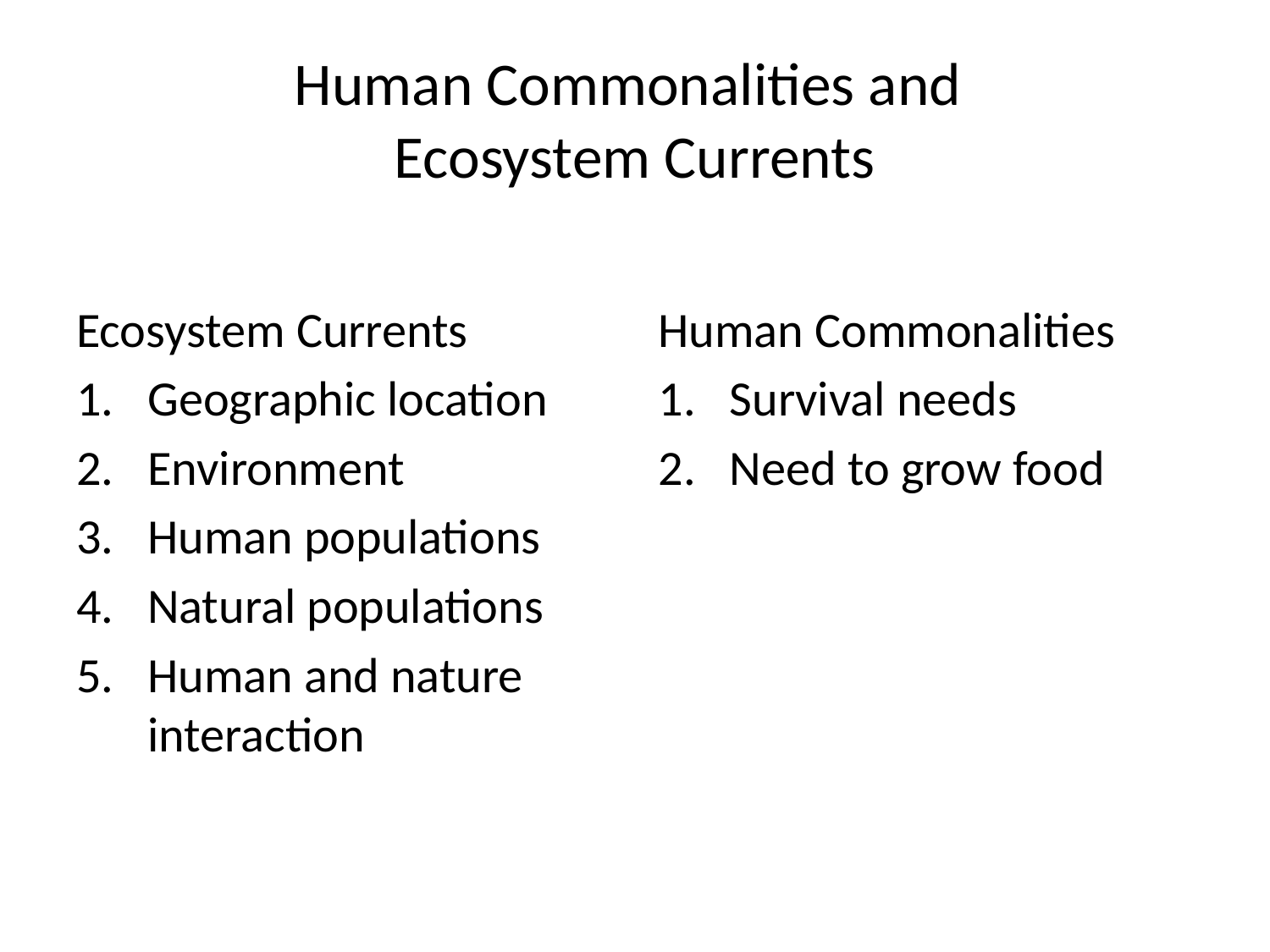

# Human Commonalities and Ecosystem Currents

Ecosystem Currents
Geographic location
Environment
Human populations
Natural populations
Human and nature interaction

Human Commonalities
Survival needs
Need to grow food